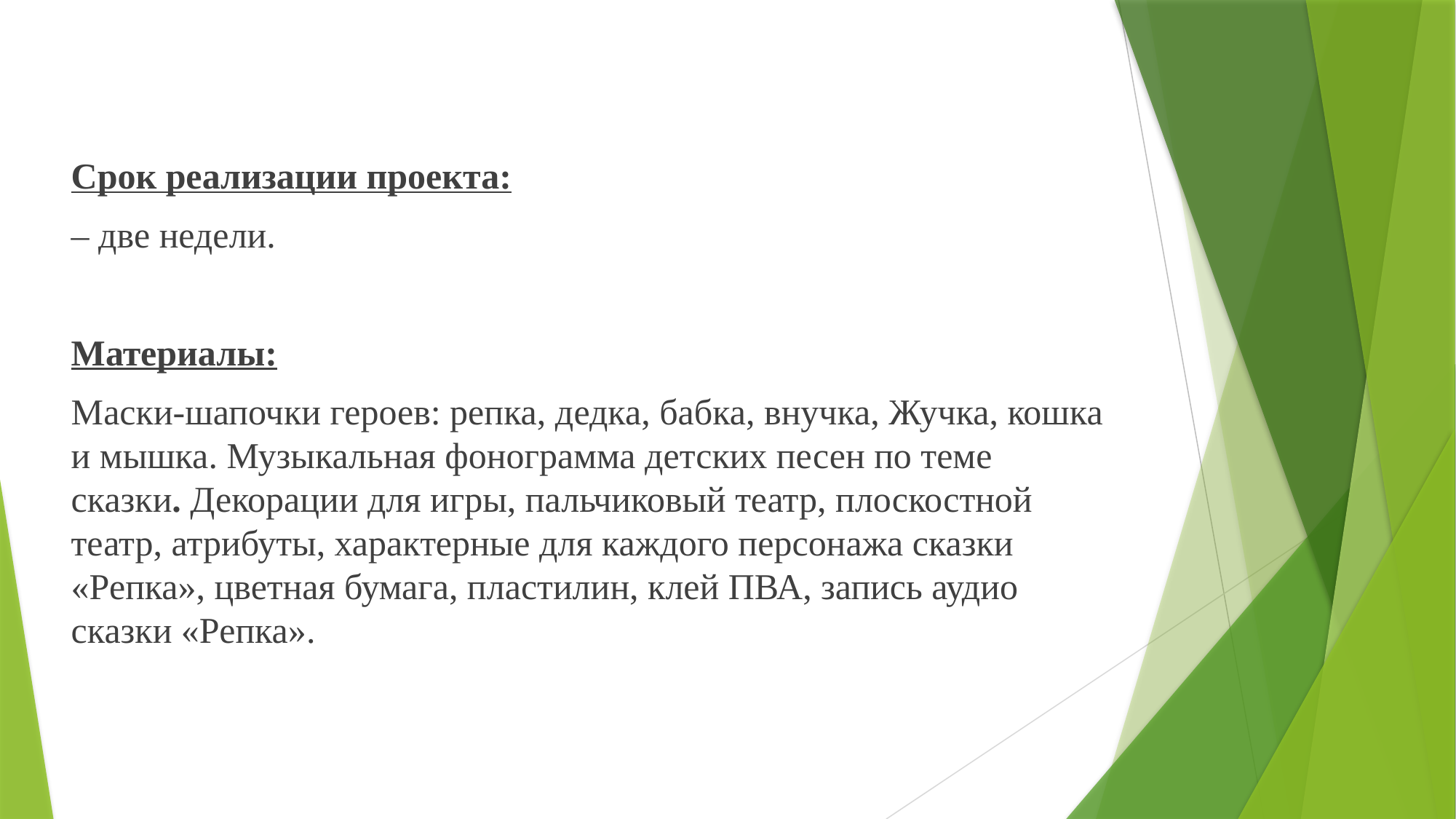

Срок реализации проекта:
– две недели.

Материалы:
Маски-шапочки героев: репка, дедка, бабка, внучка, Жучка, кошка и мышка. Музыкальная фонограмма детских песен по теме сказки. Декорации для игры, пальчиковый театр, плоскостной театр, атрибуты, характерные для каждого персонажа сказки «Репка», цветная бумага, пластилин, клей ПВА, запись аудио сказки «Репка».